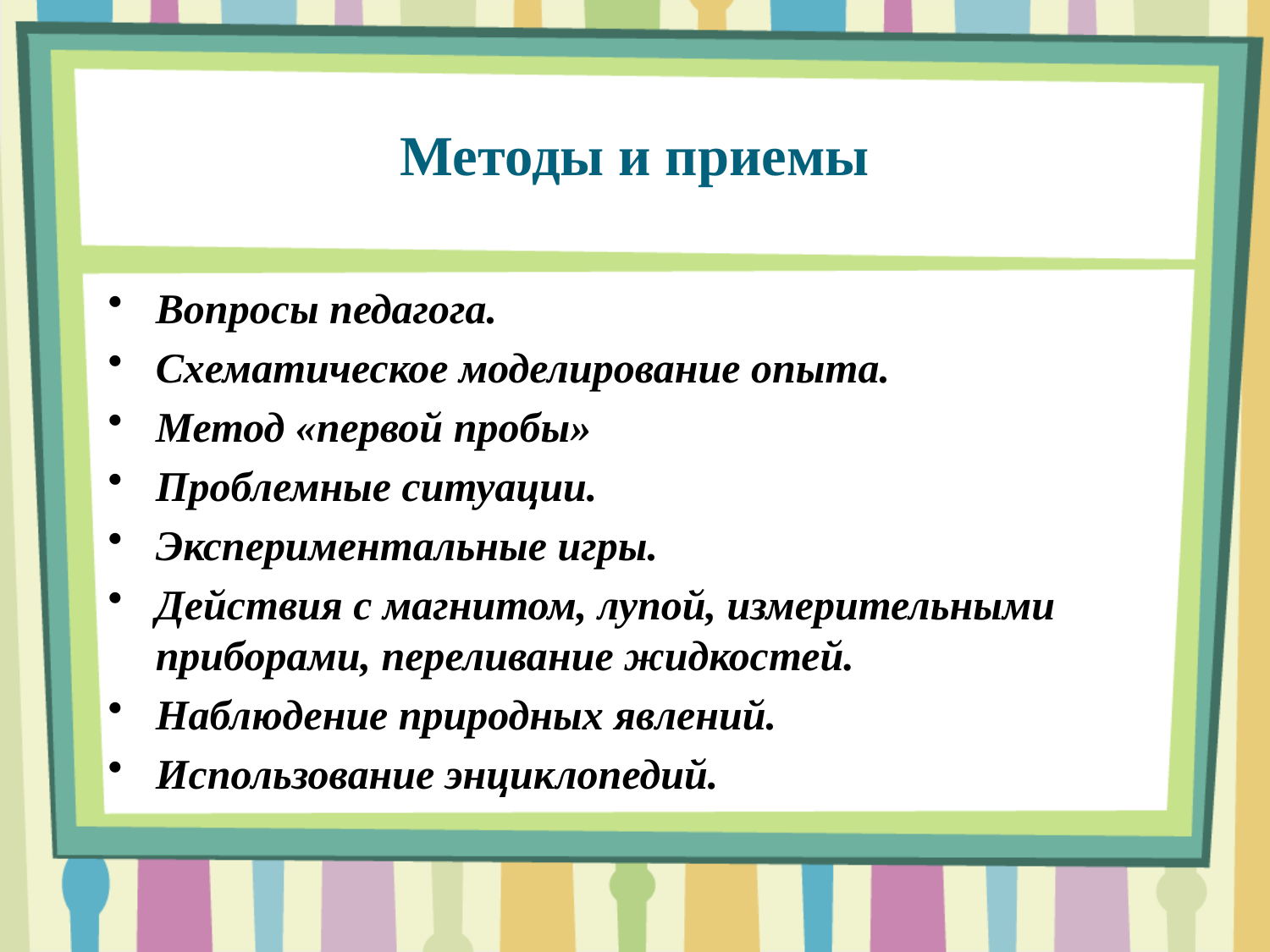

# Методы и приемы
Вопросы педагога.
Схематическое моделирование опыта.
Метод «первой пробы»
Проблемные ситуации.
Экспериментальные игры.
Действия с магнитом, лупой, измерительными приборами, переливание жидкостей.
Наблюдение природных явлений.
Использование энциклопедий.